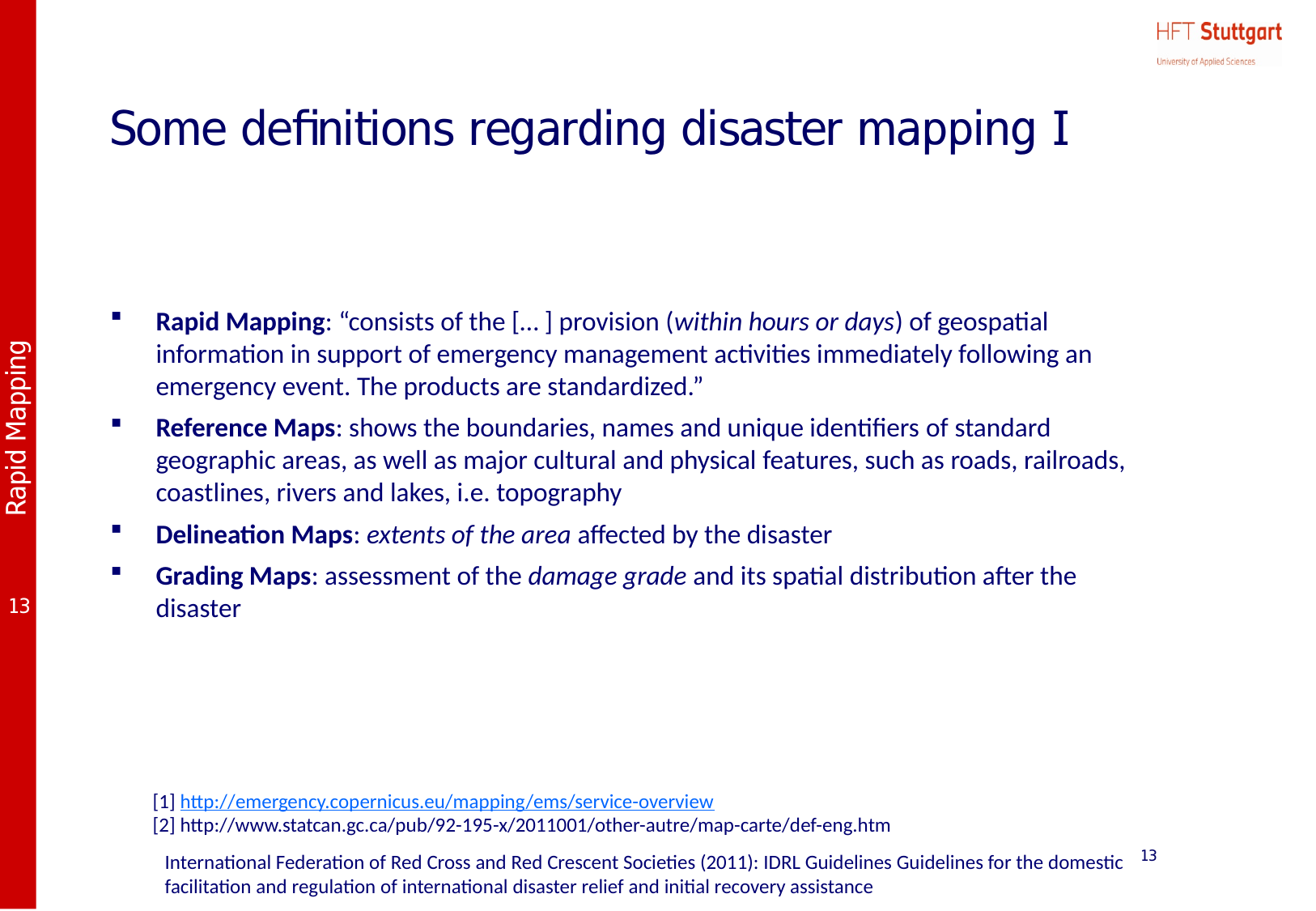

# Some definitions regarding disaster mapping I

Rapid Mapping: “consists of the [… ] provision (within hours or days) of geospatial information in support of emergency management activities immediately following an emergency event. The products are standardized.”
Reference Maps: shows the boundaries, names and unique identifiers of standard geographic areas, as well as major cultural and physical features, such as roads, railroads, coastlines, rivers and lakes, i.e. topography
Delineation Maps: extents of the area affected by the disaster
Grading Maps: assessment of the damage grade and its spatial distribution after the disaster
[1] http://emergency.copernicus.eu/mapping/ems/service-overview
[2] http://www.statcan.gc.ca/pub/92-195-x/2011001/other-autre/map-carte/def-eng.htm
13
International Federation of Red Cross and Red Crescent Societies (2011): IDRL Guidelines Guidelines for the domestic facilitation and regulation of international disaster relief and initial recovery assistance